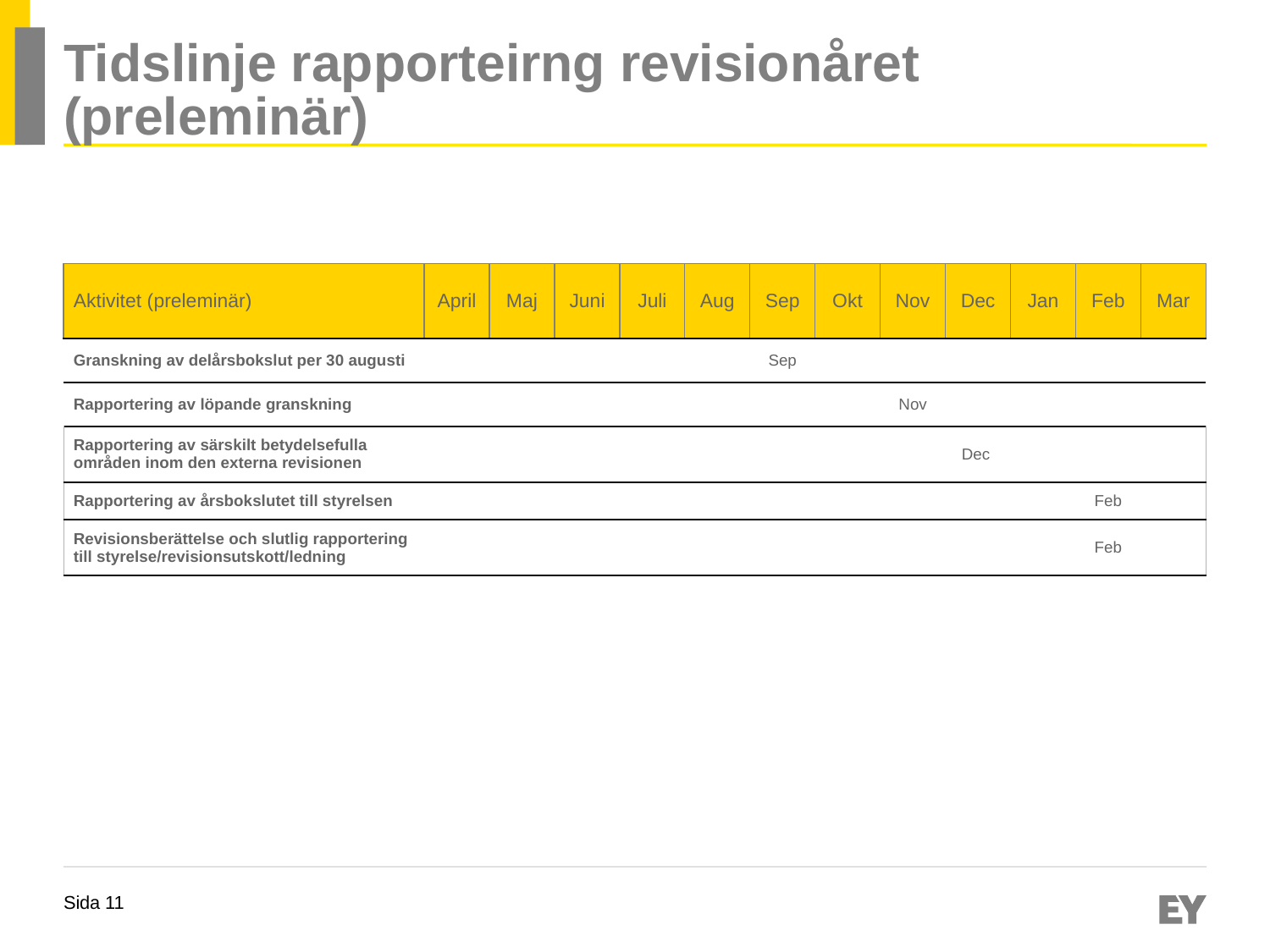

Riktlinjer och tips
Sidan ger en överblick över tidigare kommunicerade iakttagelser, status  samt eventuella kommentarer.
Tabell: Lägga till/ta bort rad
För att lägga till rad, ställ musmarkören på intilliggande rad och högerklicka. Välj därefter ”Insert row above” eller ”Insert row below” för att lägga till rad över eller under befintlig rad.
För att ta bort rad, ställ musmarkören i den rad som skall raderas och högerklicka. Välj därefter ”Delete rows”.
Tabell: Ändra statusbedömning
För att ändra färgkodning på en statusbedömning, ställ muspekaren i cellen och ändra cellens färgfyllning i menyn ”Shape Fill” under fliken ”Table Tools - Design” i menyraden.
För celler med grön och röd statusbedömning används vit textfyllning. För gul statusbedömning används svart textfyllning.
Format (sida):
Rubrik: EYInterstate, 30p (fet), grå
Underrubrik: EYInterstate, 24p, grå
Ingress: EYInterstate Light, 11p (fet), svart
Format (tabell):
Område: EYInterstate, 10 p (fet), svart
Övriga kolumner: EYInterstate Light, 10p, svart
# Tidslinje rapporteirng revisionåret (preleminär)
| Aktivitet (preleminär) | April | Maj | Juni | Juli | Aug | Sep | Okt | Nov | Dec | Jan | Feb | Mar |
| --- | --- | --- | --- | --- | --- | --- | --- | --- | --- | --- | --- | --- |
| Granskning av delårsbokslut per 30 augusti |  |  |  |  |  | Sep |  |  |  |  |  |  |
| Rapportering av löpande granskning |  |  |  |  |  |  |  | Nov |  |  |  |  |
| Rapportering av särskilt betydelsefulla områden inom den externa revisionen |  |  |  |  |  |  |  |  | Dec |  |  |  |
| Rapportering av årsbokslutet till styrelsen |  |  |  |  |  |  |  |  |  |  | Feb |  |
| Revisionsberättelse och slutlig rapportering till styrelse/revisionsutskott/ledning |  |  |  |  |  |  |  |  |  |  | Feb |  |